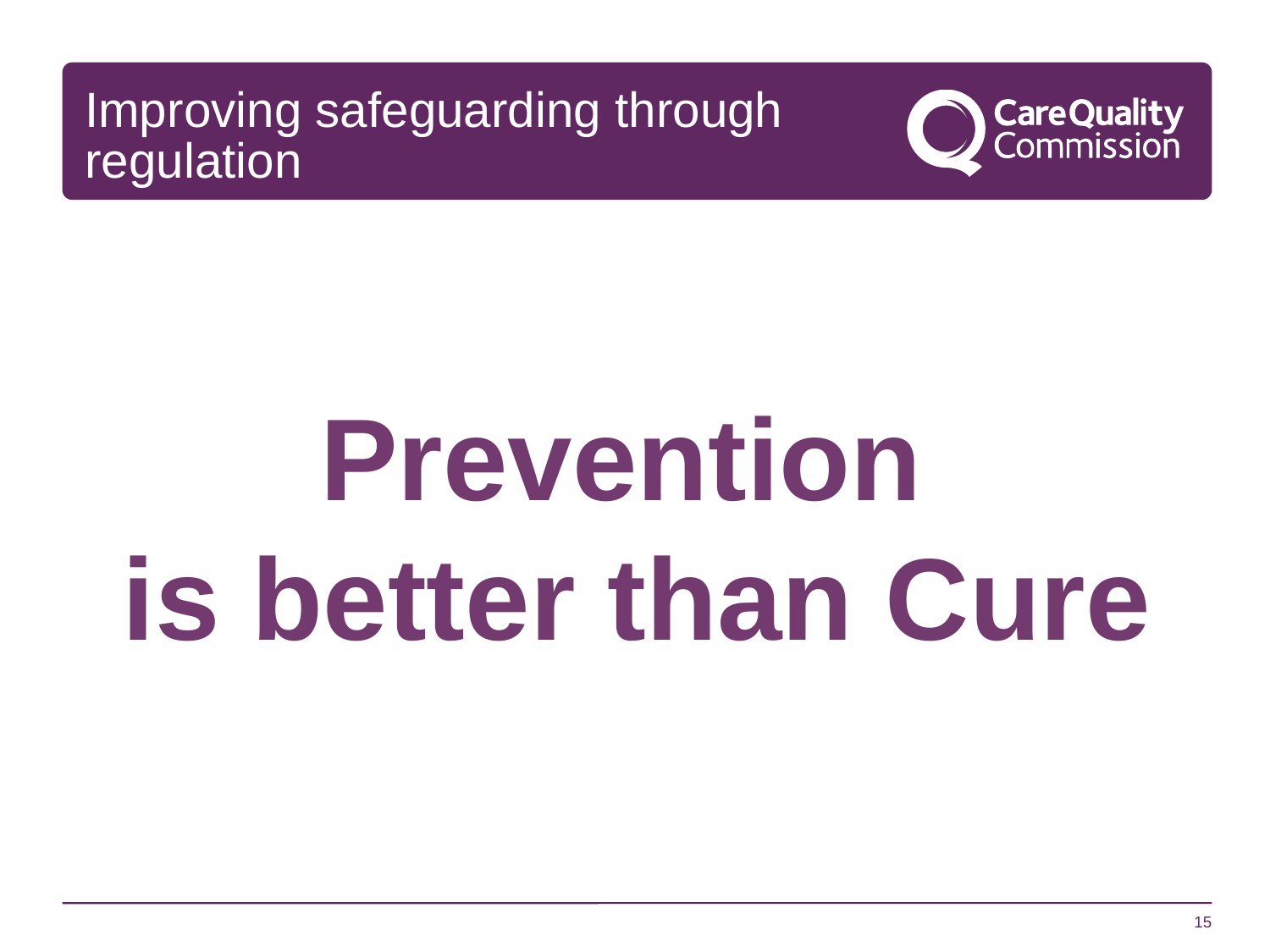

Improving safeguarding through regulation

Prevention
is better than Cure

15